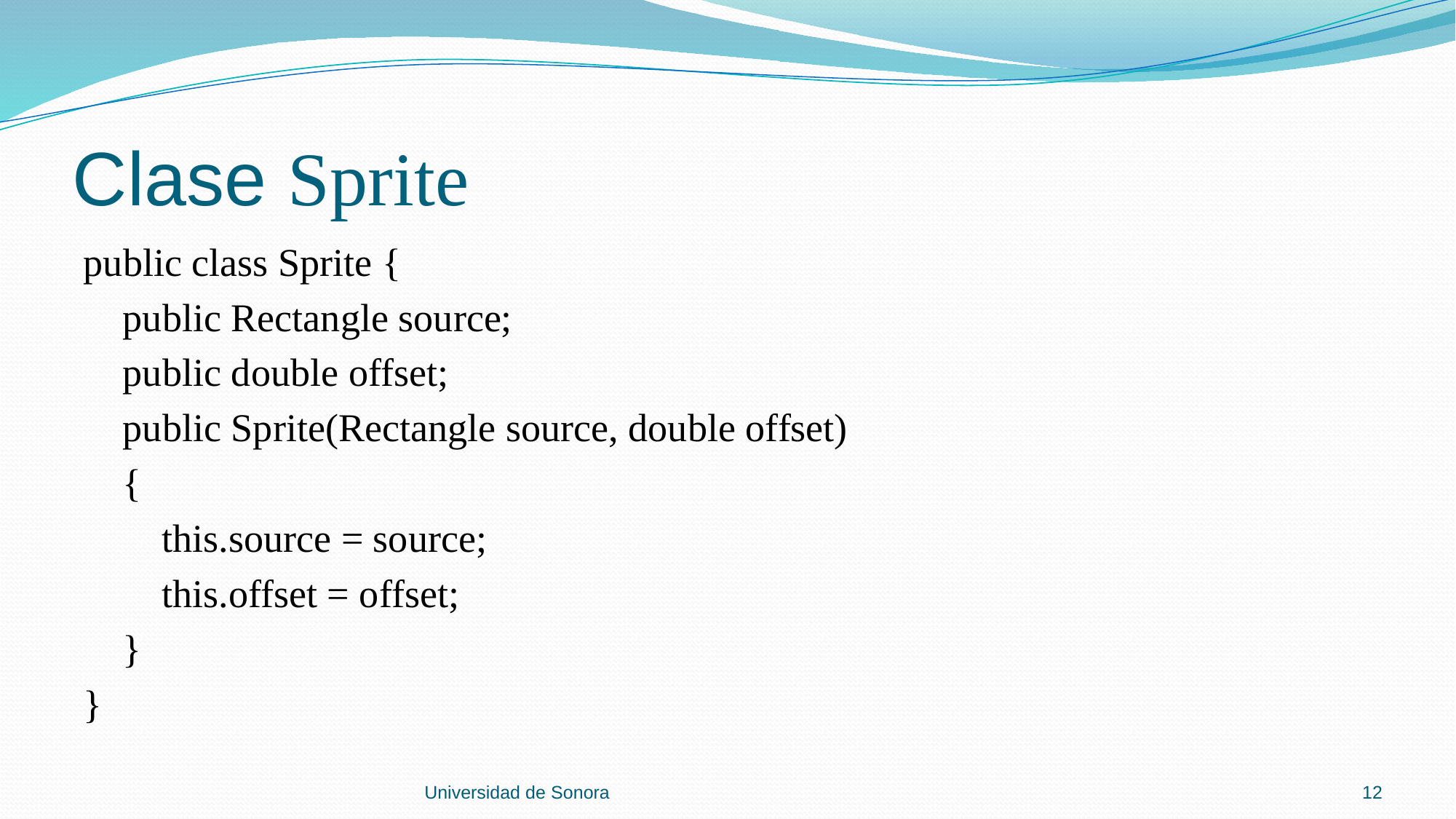

# Clase Sprite
public class Sprite {
    public Rectangle source;
    public double offset;
    public Sprite(Rectangle source, double offset)
    {
        this.source = source;
        this.offset = offset;
    }
}
Universidad de Sonora
12